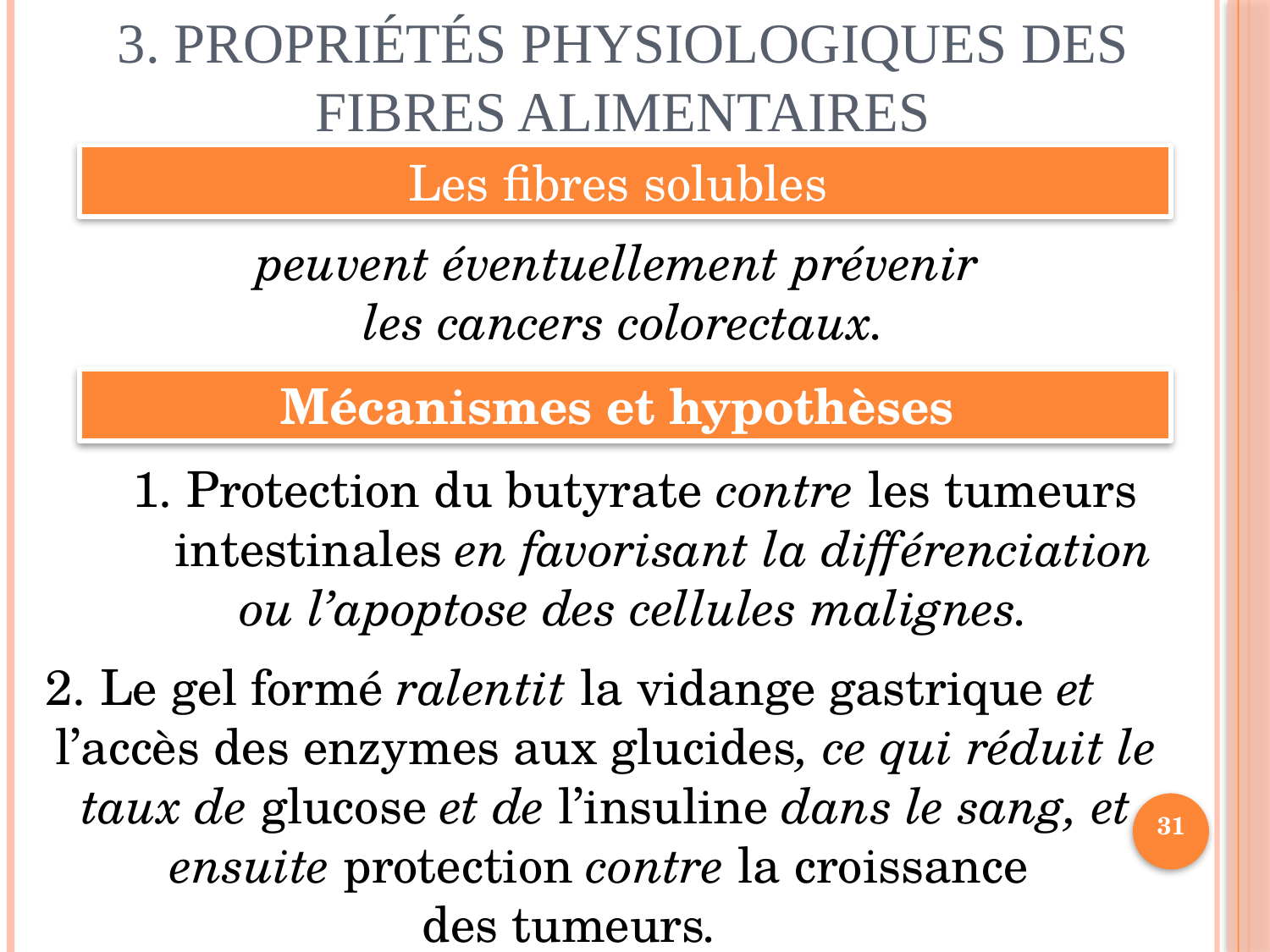

# 3. Propriétés physiologiques des fibres alimentaires
Les fibres solubles
peuvent éventuellement prévenir
les cancers colorectaux.
Mécanismes et hypothèses
1. Protection du butyrate contre les tumeurs intestinales en favorisant la différenciation
ou l’apoptose des cellules malignes.
2. Le gel formé ralentit la vidange gastrique et l’accès des enzymes aux glucides, ce qui réduit le taux de glucose et de l’insuline dans le sang, et ensuite protection contre la croissance
des tumeurs.
31